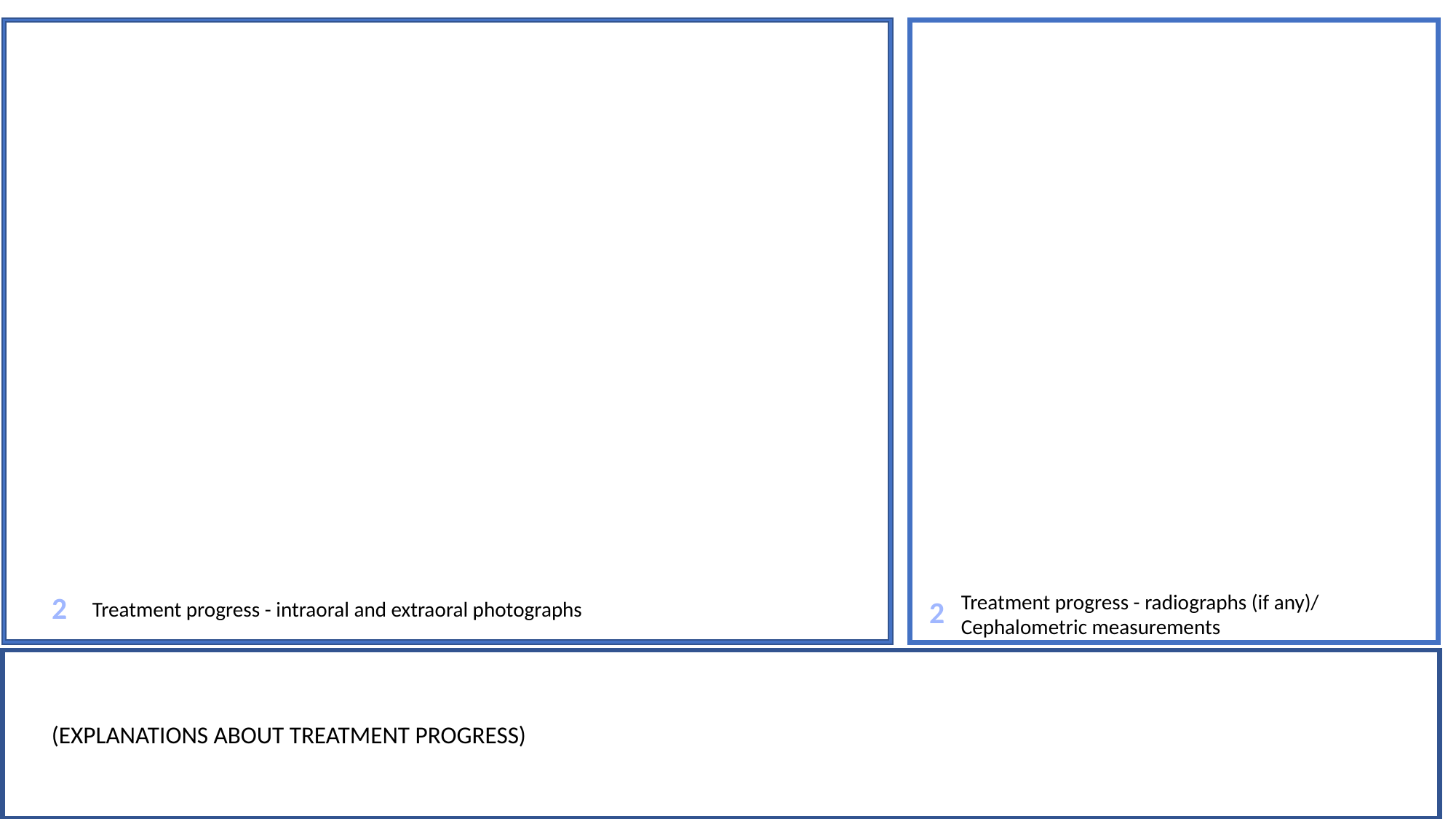

Treatment progress - intraoral and extraoral photographs

Treatment progress - radiographs (if any)/ Cephalometric measurements
2
2

(EXPLANATIONS ABOUT TREATMENT PROGRESS)